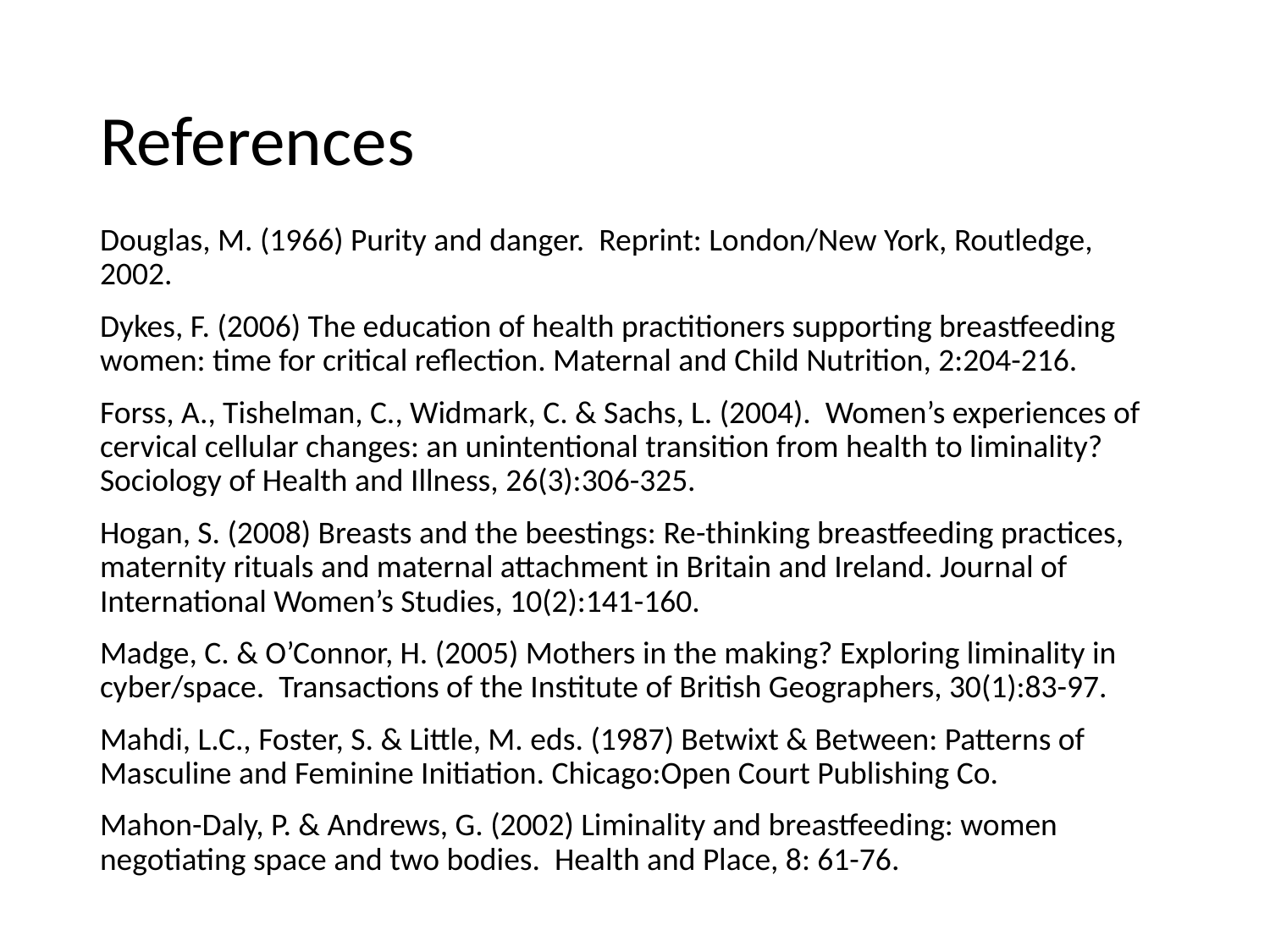

# References
Douglas, M. (1966) Purity and danger.  Reprint: London/New York, Routledge, 2002.
Dykes, F. (2006) The education of health practitioners supporting breastfeeding women: time for critical reflection. Maternal and Child Nutrition, 2:204-216.
Forss, A., Tishelman, C., Widmark, C. & Sachs, L. (2004).  Women’s experiences of cervical cellular changes: an unintentional transition from health to liminality?  Sociology of Health and Illness, 26(3):306-325.
Hogan, S. (2008) Breasts and the beestings: Re-thinking breastfeeding practices, maternity rituals and maternal attachment in Britain and Ireland. Journal of International Women’s Studies, 10(2):141-160.
Madge, C. & O’Connor, H. (2005) Mothers in the making? Exploring liminality in cyber/space.  Transactions of the Institute of British Geographers, 30(1):83-97.
Mahdi, L.C., Foster, S. & Little, M. eds. (1987) Betwixt & Between: Patterns of Masculine and Feminine Initiation. Chicago:Open Court Publishing Co.
Mahon-Daly, P. & Andrews, G. (2002) Liminality and breastfeeding: women negotiating space and two bodies.  Health and Place, 8: 61-76.